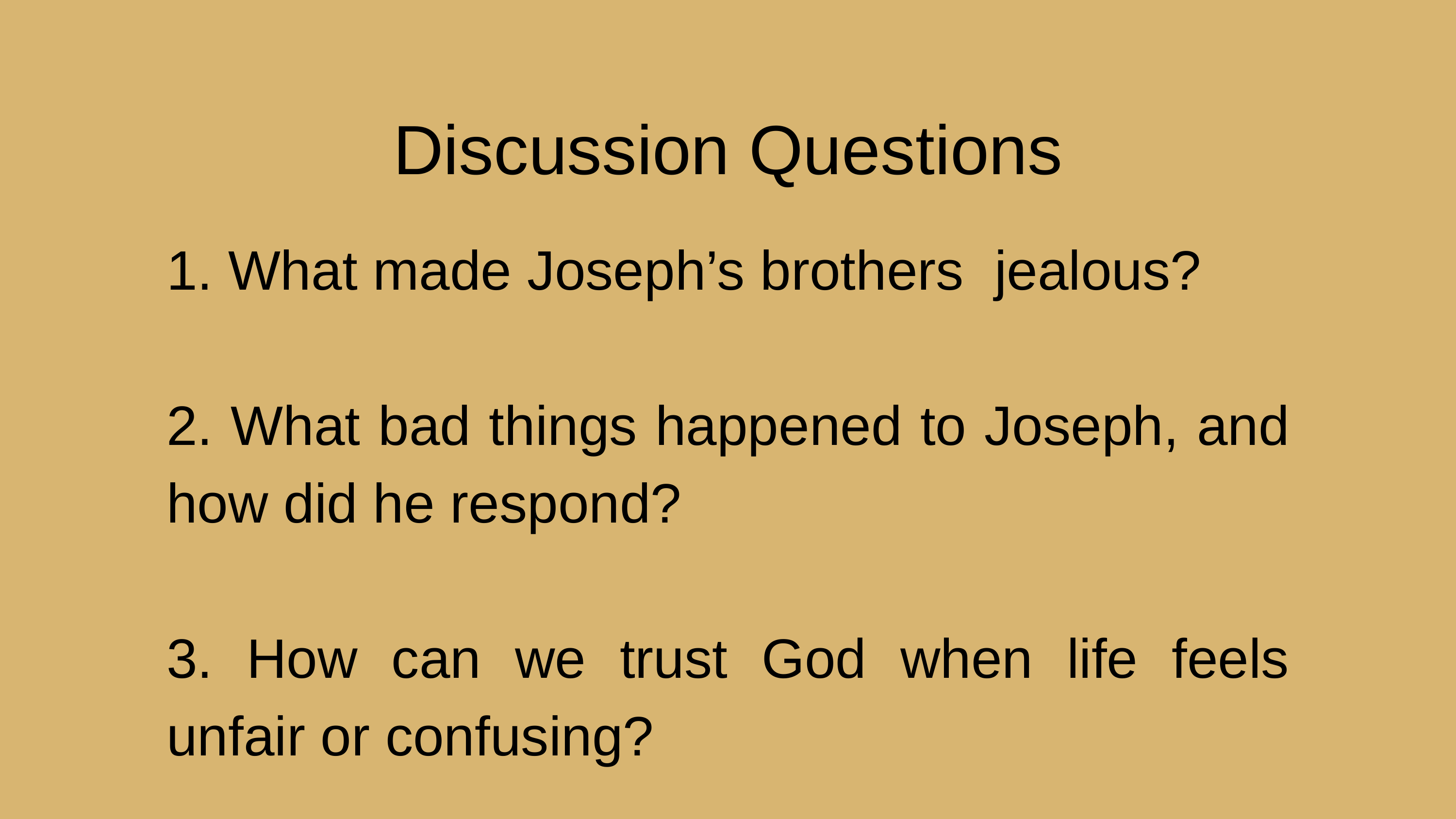

Discussion Questions
1. What made Joseph’s brothers  jealous?

2. What bad things happened to Joseph, and how did he respond?

3. How can we trust God when life feels unfair or confusing?